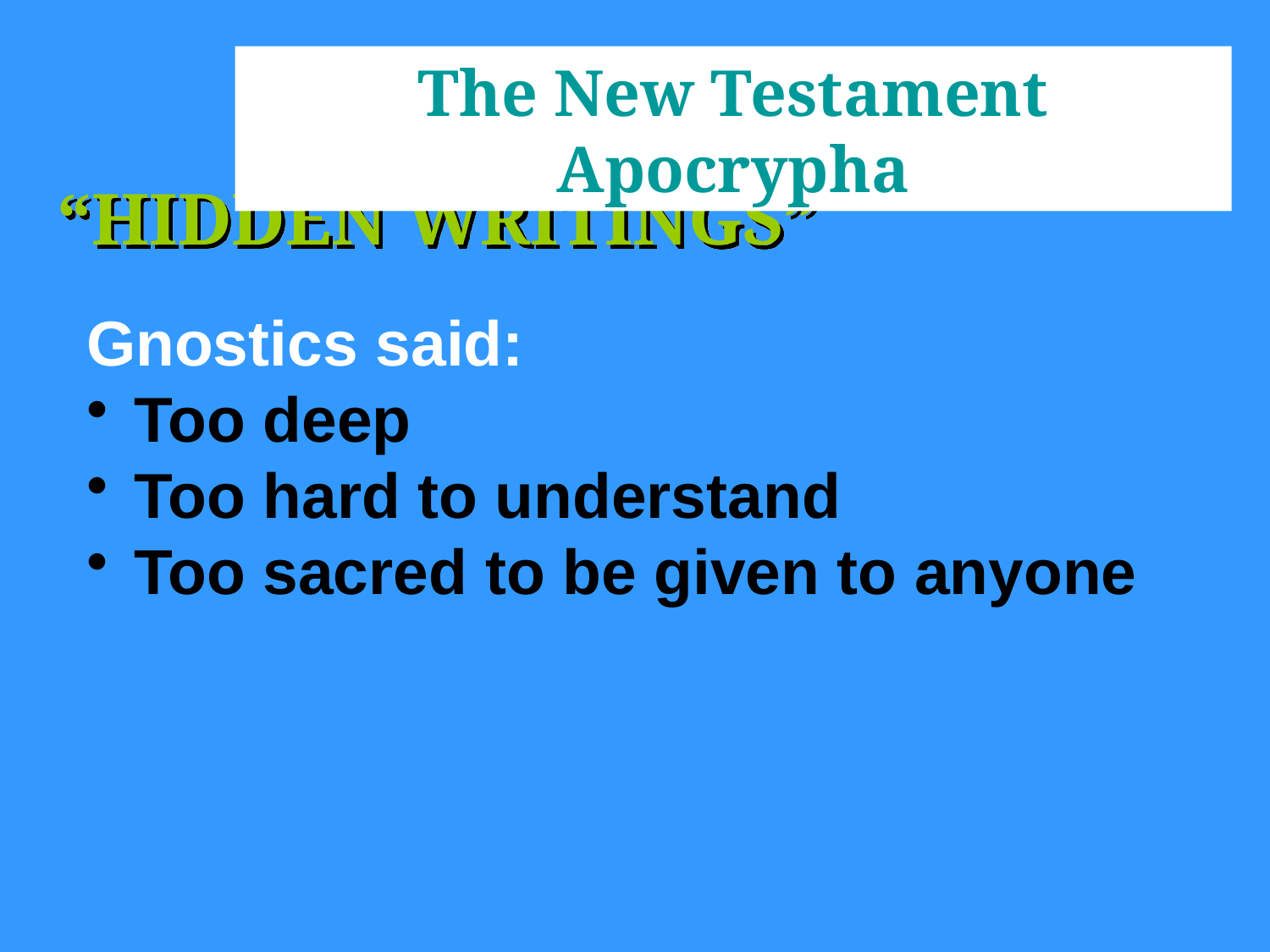

The New Testament Apocrypha
# “HIDDEN WRITINGS”
Gnostics said:
 Too deep
 Too hard to understand
 Too sacred to be given to anyone